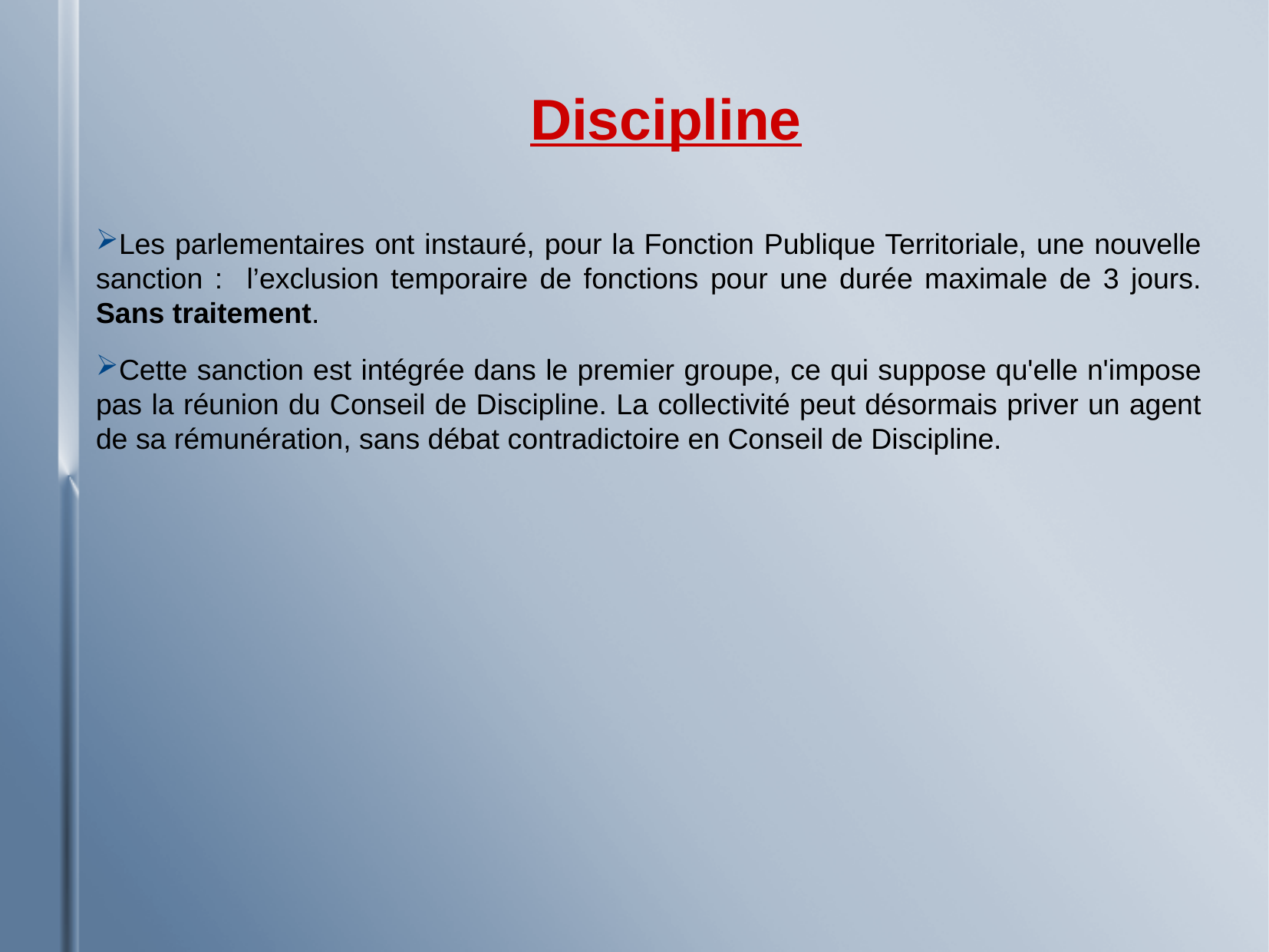

Discipline
Les parlementaires ont instauré, pour la Fonction Publique Territoriale, une nouvelle sanction :  l’exclusion temporaire de fonctions pour une durée maximale de 3 jours. Sans traitement.
Cette sanction est intégrée dans le premier groupe, ce qui suppose qu'elle n'impose pas la réunion du Conseil de Discipline. La collectivité peut désormais priver un agent de sa rémunération, sans débat contradictoire en Conseil de Discipline.